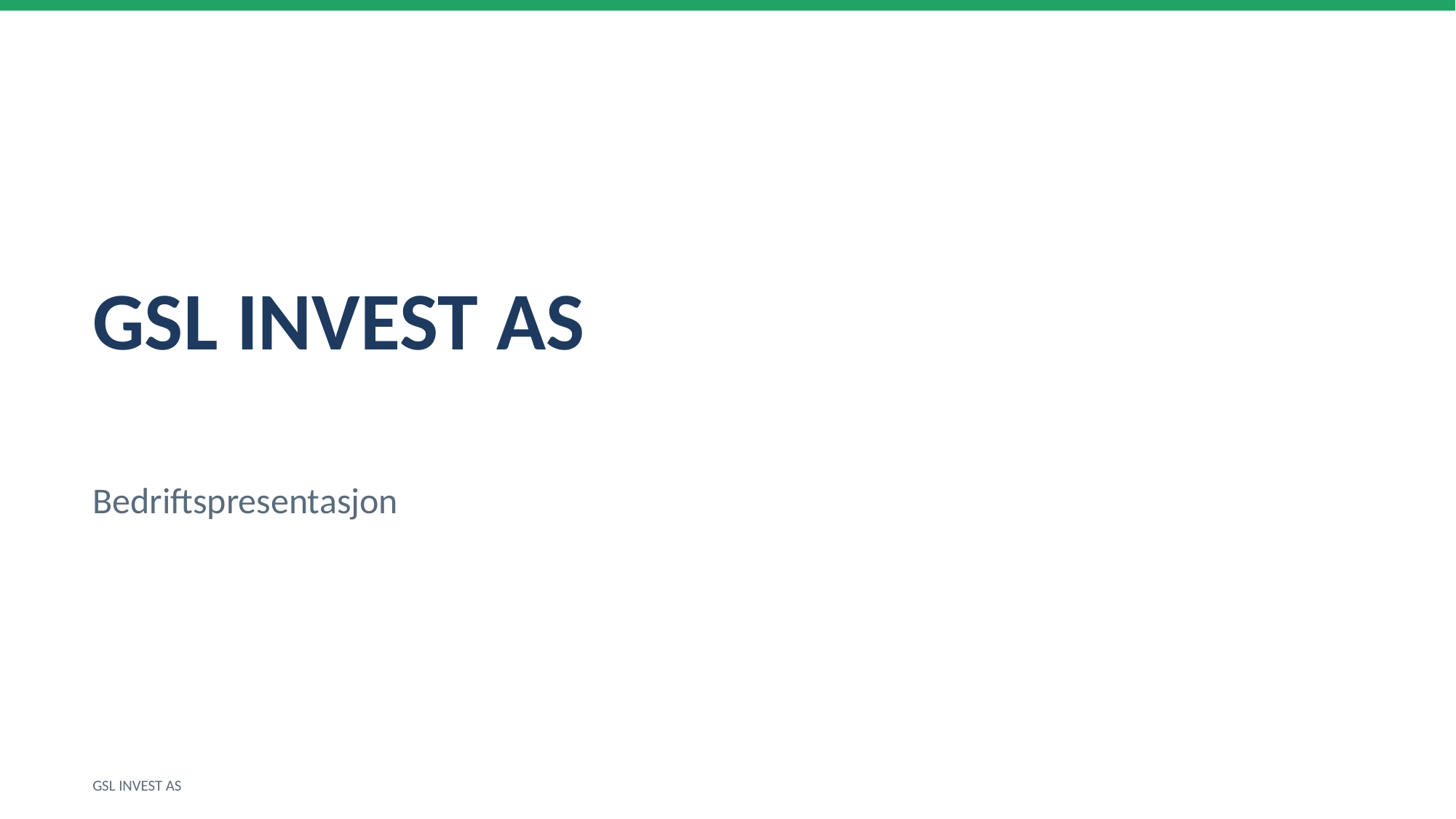

GSL INVEST AS
Bedriftspresentasjon
GSL INVEST AS